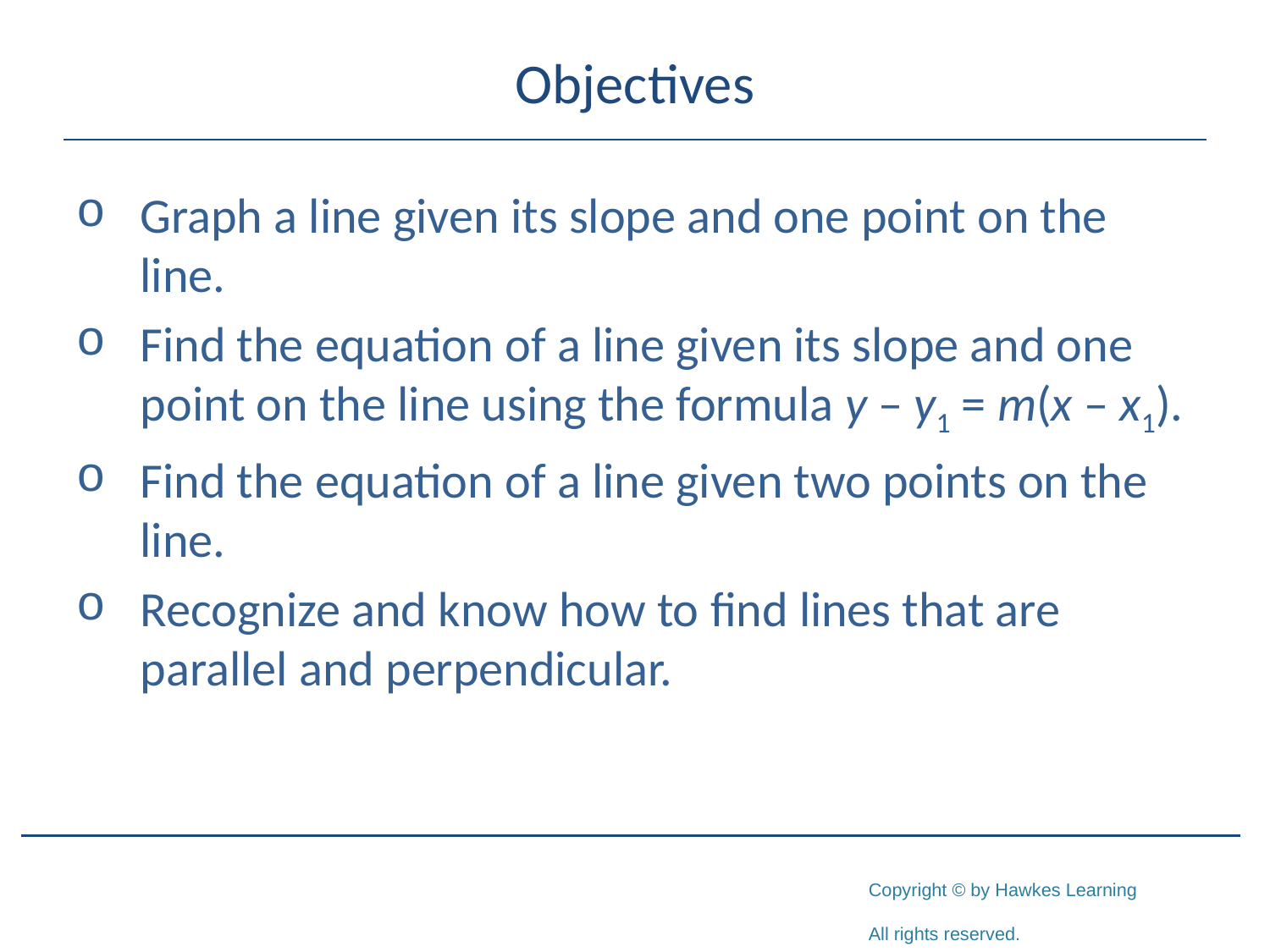

# Objectives
Graph a line given its slope and one point on the line.
Find the equation of a line given its slope and one point on the line using the formula y – y1 = m(x – x1).
Find the equation of a line given two points on the line.
Recognize and know how to find lines that are parallel and perpendicular.